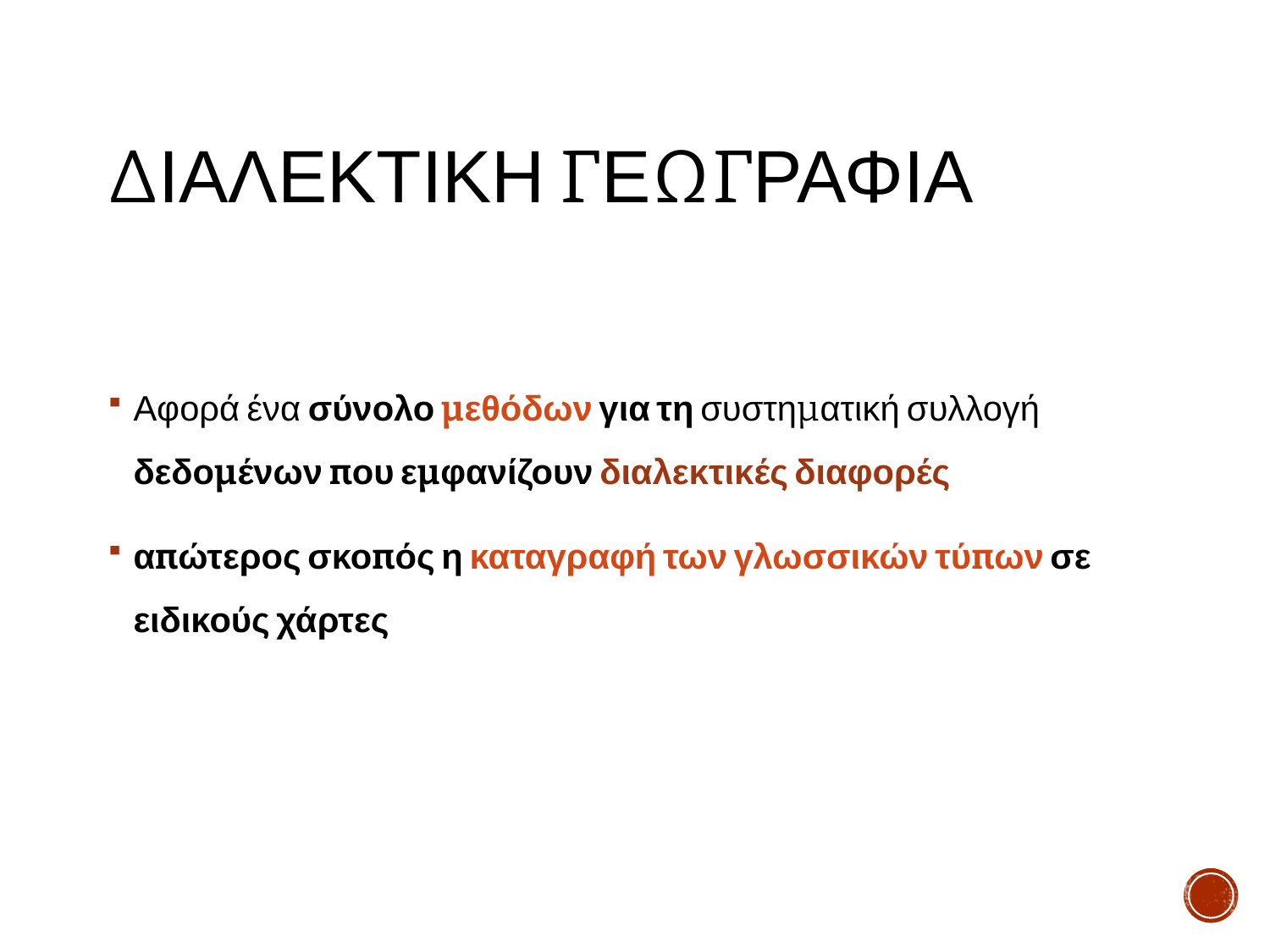

# Διαλεκτικη γεωγραφια

Αφορά ένα σύνολο μεθόδων για τη συστηματική συλλογή δεδομένων που εμφανίζουν διαλεκτικές διαφορές
απώτερος σκοπός η καταγραφή των γλωσσικών τύπων σε ειδικούς χάρτες